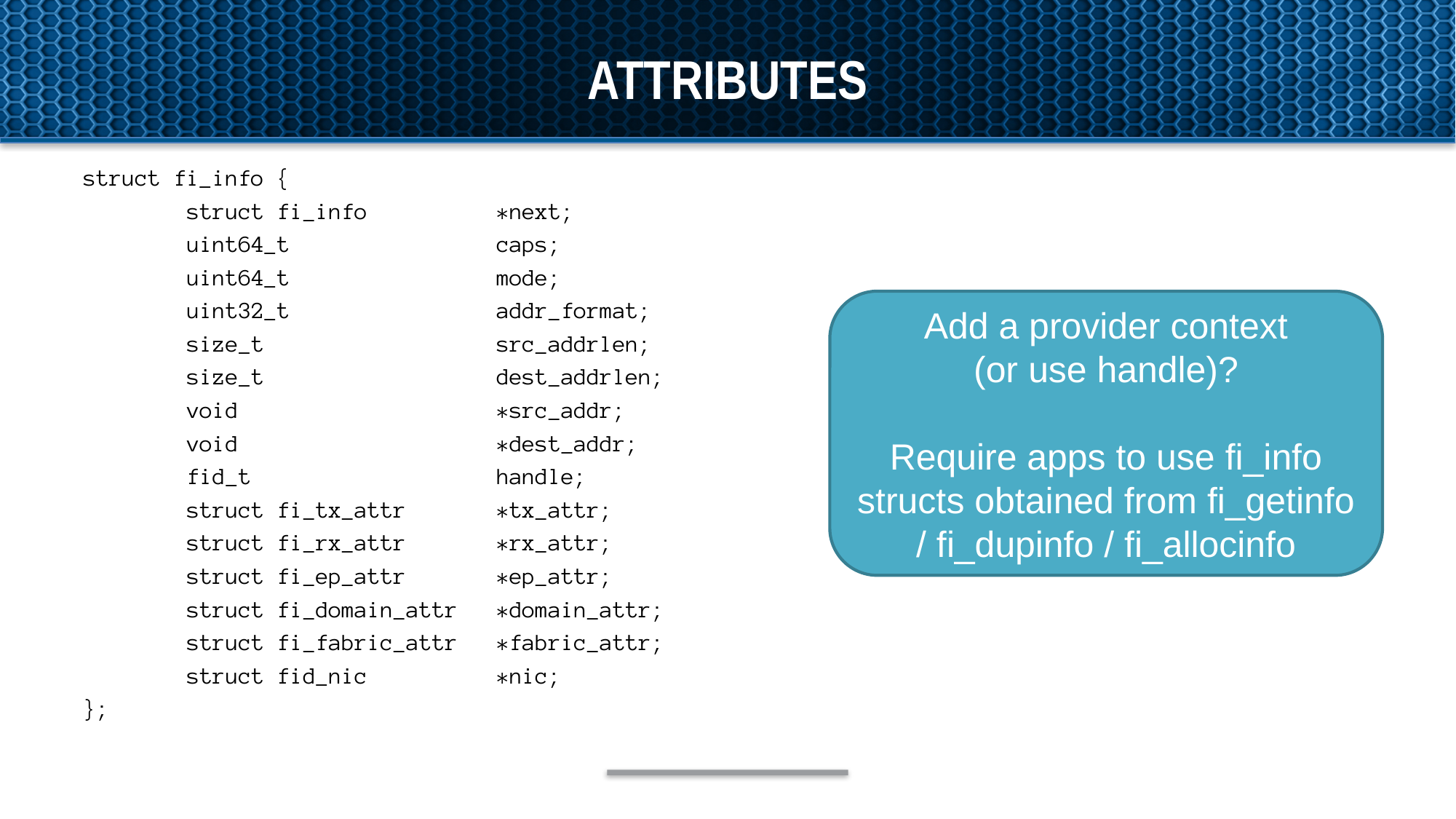

# Attributes
struct fi_info {
        struct fi_info          *next;
        uint64_t                caps;
        uint64_t                mode;
        uint32_t                addr_format;
        size_t                  src_addrlen;
        size_t                  dest_addrlen;
        void                    *src_addr;
        void                    *dest_addr;
        fid_t                   handle;
        struct fi_tx_attr       *tx_attr;
        struct fi_rx_attr       *rx_attr;
        struct fi_ep_attr       *ep_attr;
        struct fi_domain_attr   *domain_attr;
        struct fi_fabric_attr   *fabric_attr;
        struct fid_nic          *nic;
};

Add a provider context
(or use handle)?

Require apps to use fi_info structs obtained from fi_getinfo / fi_dupinfo / fi_allocinfo